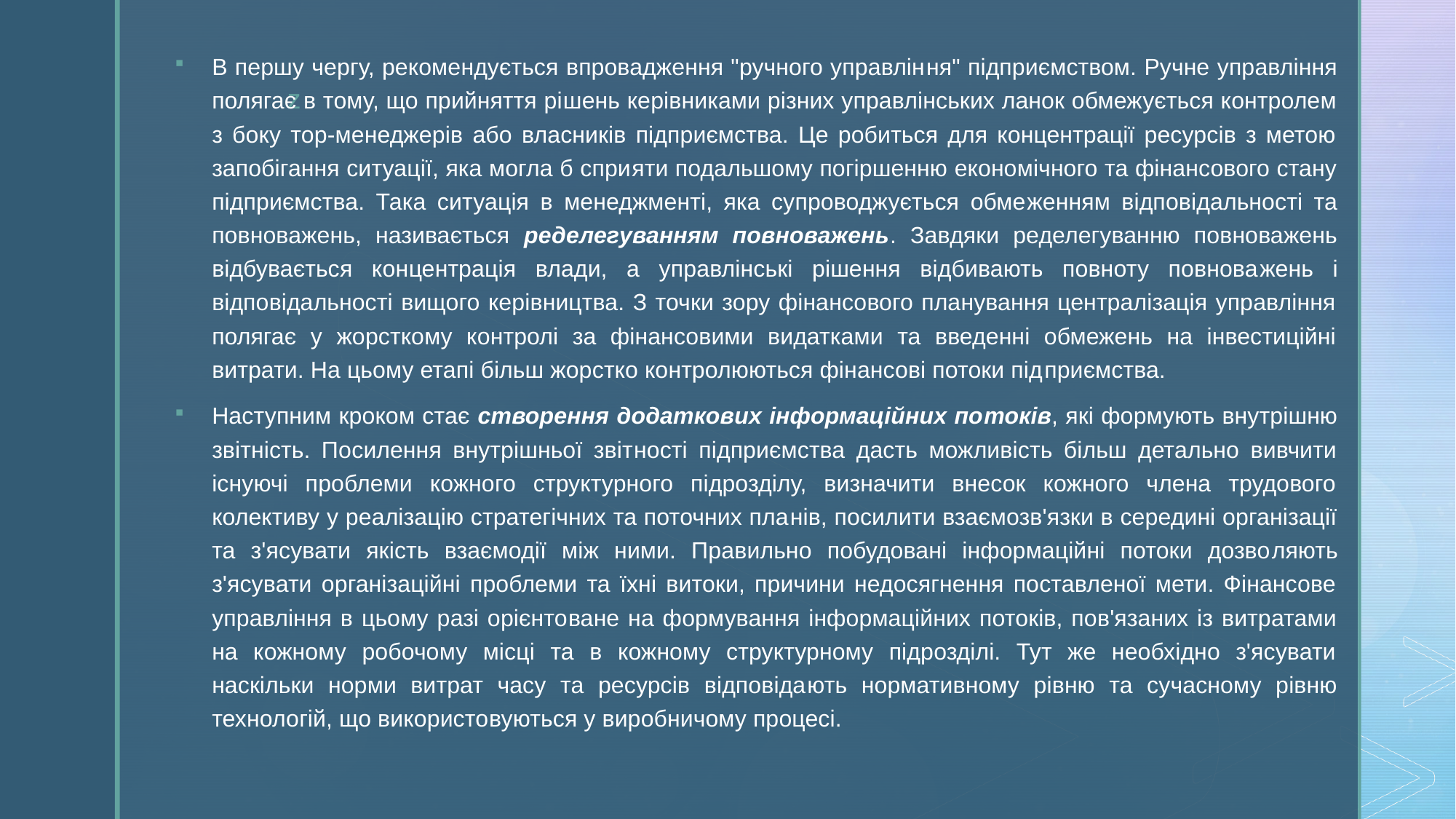

В першу чергу, рекомендується впровадження "ручного управлін­ня" підприємством. Ручне управління полягає в тому, що прийняття рі­шень керівниками різних управлінських ланок обмежується контролем з боку тор-менеджерів або власників підприємства. Це робиться для концентрації ресурсів з метою запобігання ситуації, яка могла б спри­яти подальшому погіршенню економічного та фінансового стану під­приємства. Така ситуація в менеджменті, яка супроводжується обме­женням відповідальності та повноважень, називається ределегуванням повноважень. Завдяки ределегуванню повноважень відбувається кон­центрація влади, а управлінські рішення відбивають повноту повнова­жень і відповідальності вищого керівництва. З точки зору фінансового планування централізація управління полягає у жорсткому контролі за фінансовими видатками та введенні обмежень на інвестиційні витрати. На цьому етапі більш жорстко контролюються фінансові потоки під­приємства.
Наступним кроком стає створення додаткових інформаційних по­токів, які формують внутрішню звітність. Посилення внутрішньої звіт­ності підприємства дасть можливість більш детально вивчити існуючі проблеми кожного структурного підрозділу, визначити внесок кожного члена трудового колективу у реалізацію стратегічних та поточних пла­нів, посилити взаємозв'язки в середині організації та з'ясувати якість взаємодії між ними. Правильно побудовані інформаційні потоки дозво­ляють з'ясувати організаційні проблеми та їхні витоки, причини недосягнення поставленої мети. Фінансове управління в цьому разі орієнто­ване на формування інформаційних потоків, пов'язаних із витратами на кожному робочому місці та в кожному структурному підрозділі. Тут же необхідно з'ясувати наскільки норми витрат часу та ресурсів відповіда­ють нормативному рівню та сучасному рівню технологій, що використо­вуються у виробничому процесі.